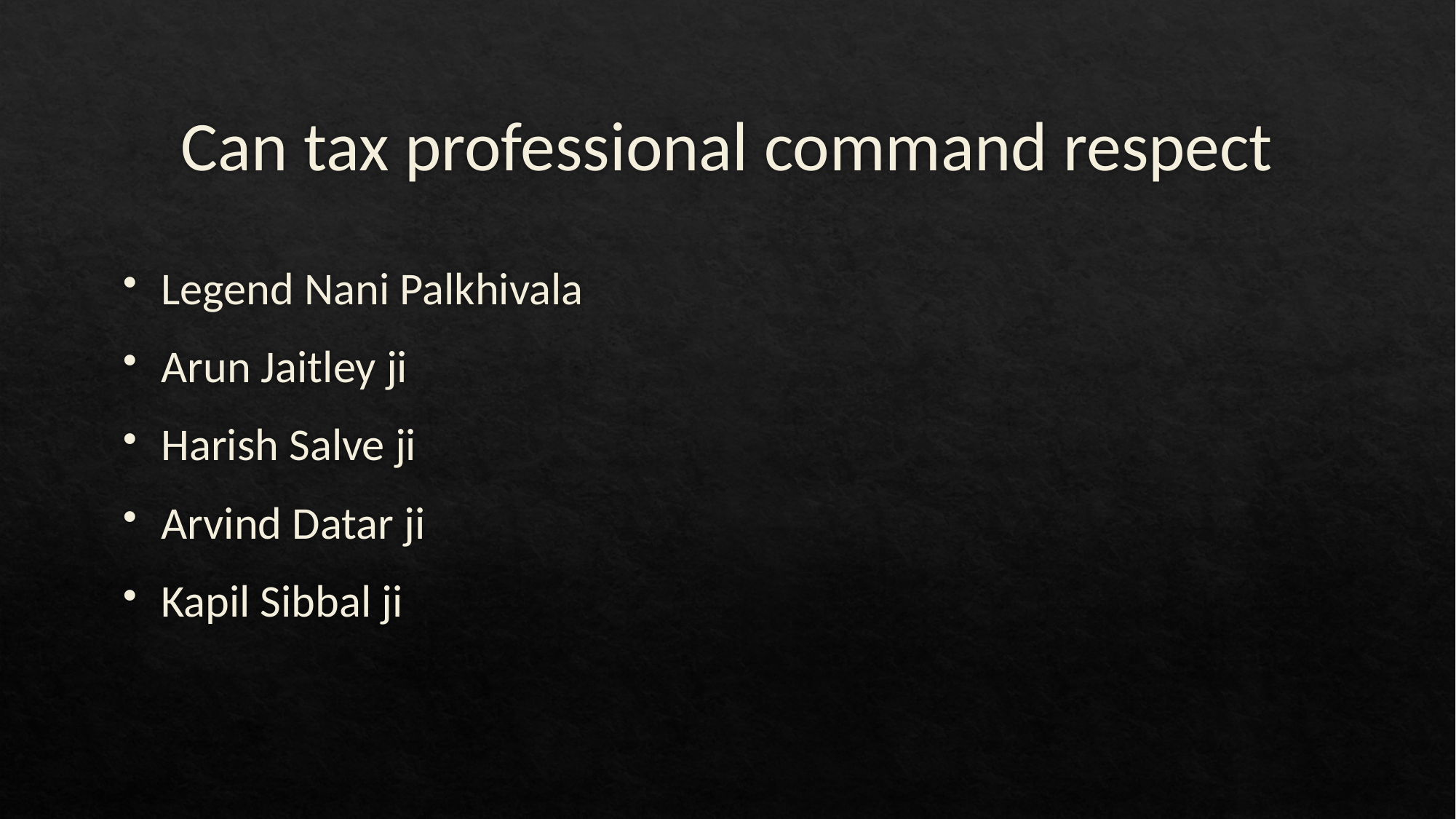

# Can tax professional command respect
Legend Nani Palkhivala
Arun Jaitley ji
Harish Salve ji
Arvind Datar ji
Kapil Sibbal ji